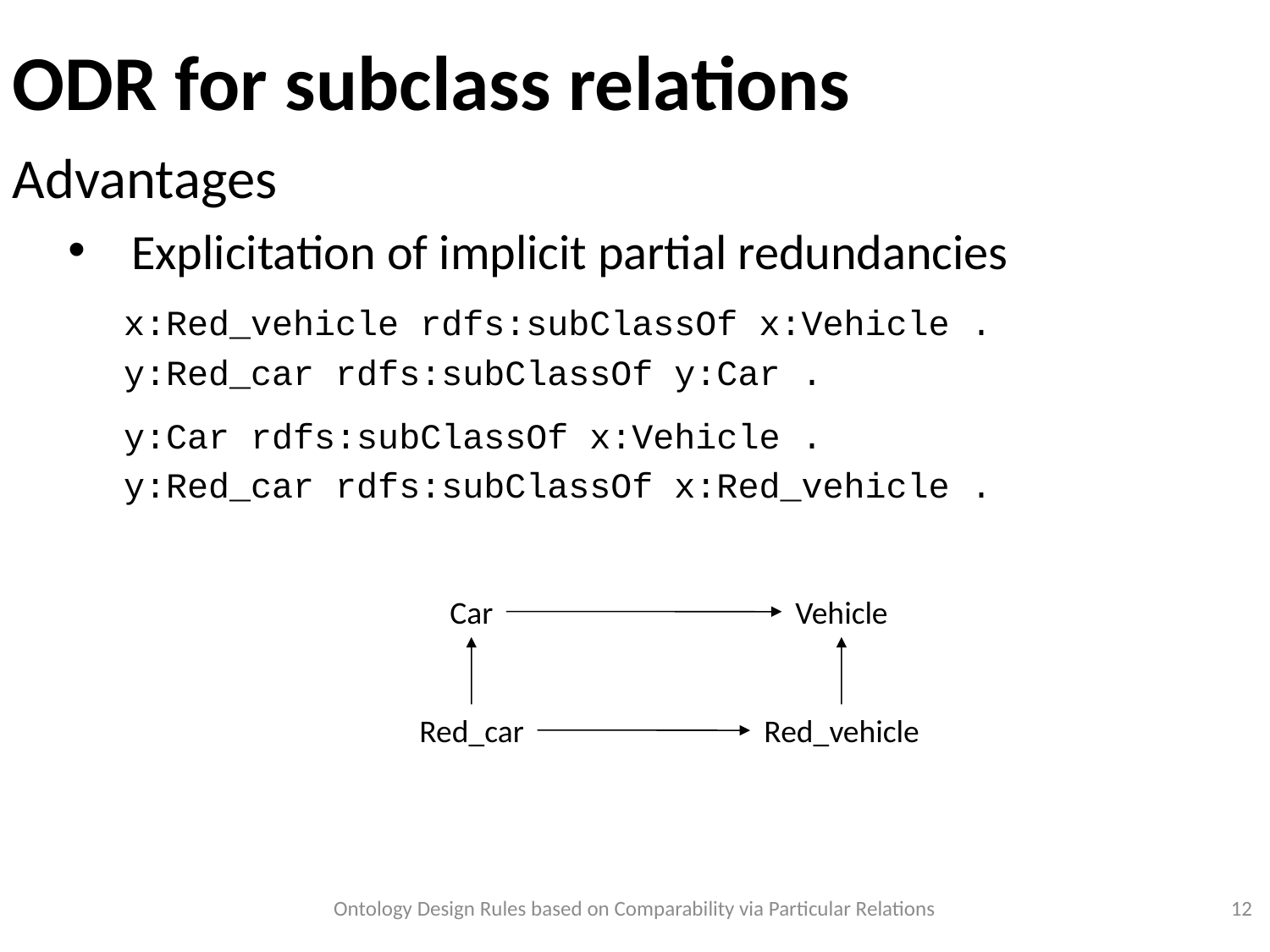

ODR for subclass relations
Advantages
Explicitation of implicit partial redundancies
x:Red_vehicle rdfs:subClassOf x:Vehicle .
y:Red_car rdfs:subClassOf y:Car .
y:Car rdfs:subClassOf x:Vehicle .
y:Red_car rdfs:subClassOf x:Red_vehicle .

Car
Vehicle

Red_car
Red_vehicle

Ontology Design Rules based on Comparability via Particular Relations
12